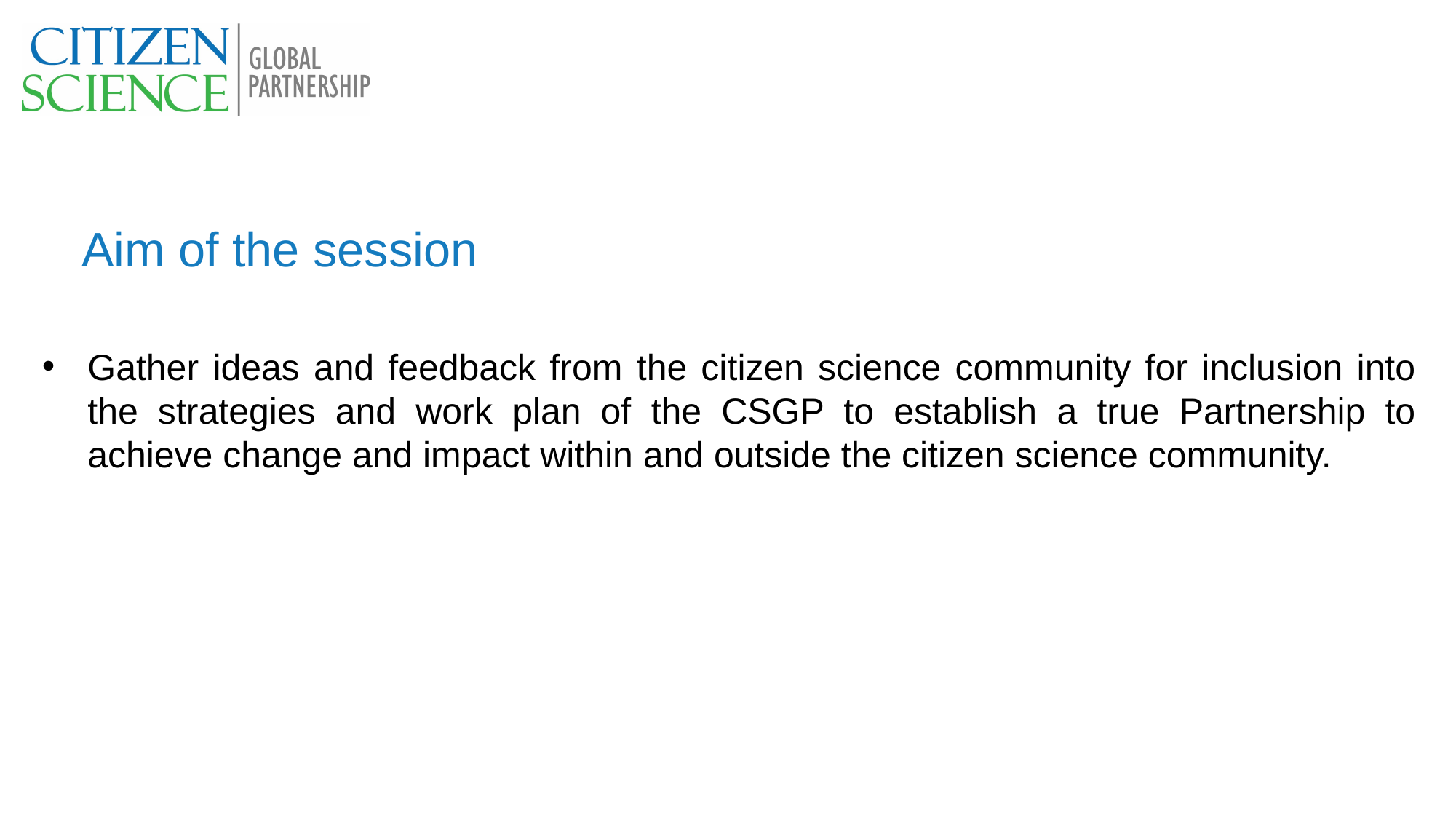

# Aim of the session

Gather ideas and feedback from the citizen science community for inclusion into the strategies and work plan of the CSGP to establish a true Partnership to achieve change and impact within and outside the citizen science community.